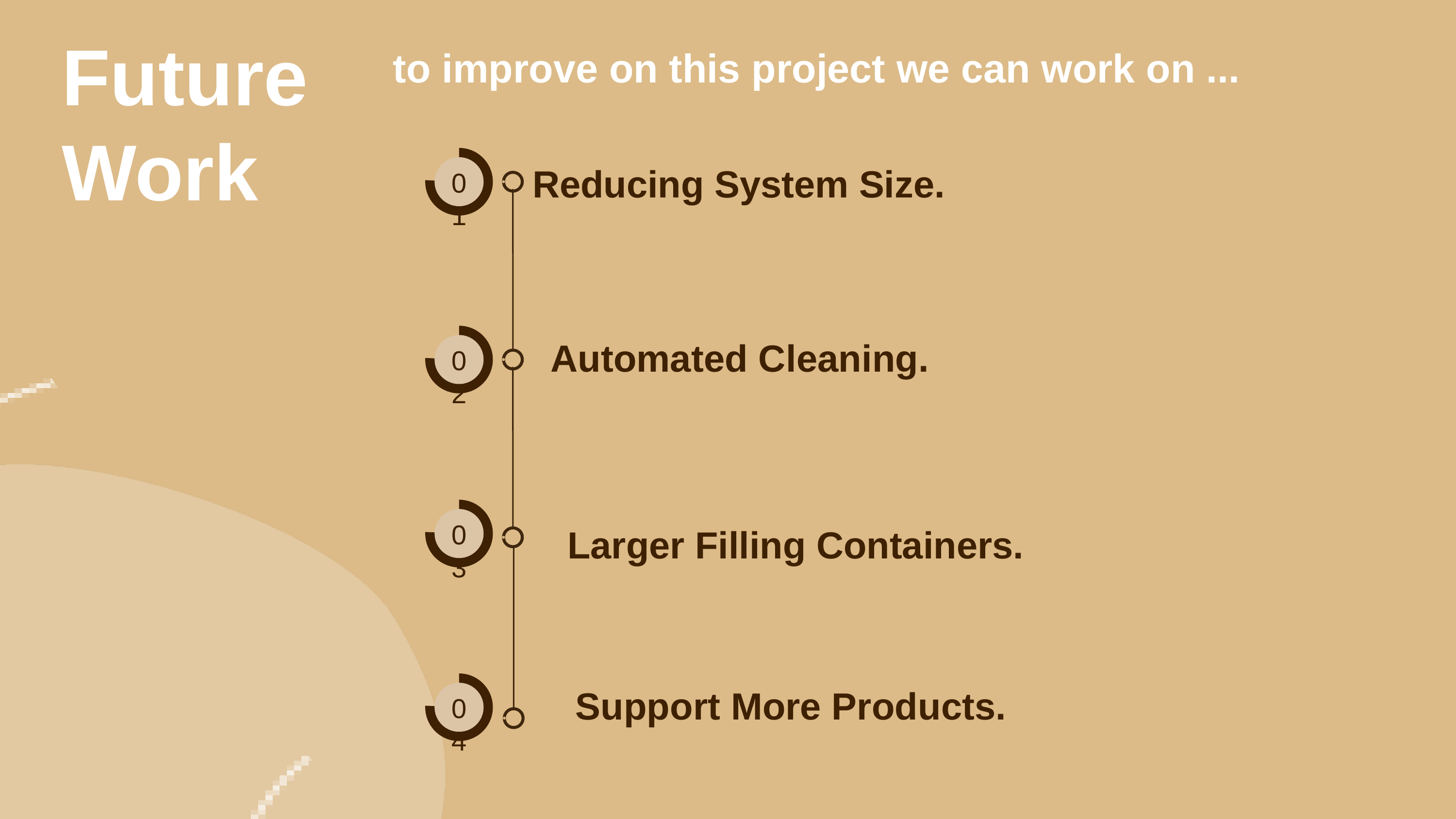

Future
Work
to improve on this project we can work on ...

Reducing System Size.
01

Automated Cleaning.

02

03
Larger Filling Containers.

Support More Products.

04